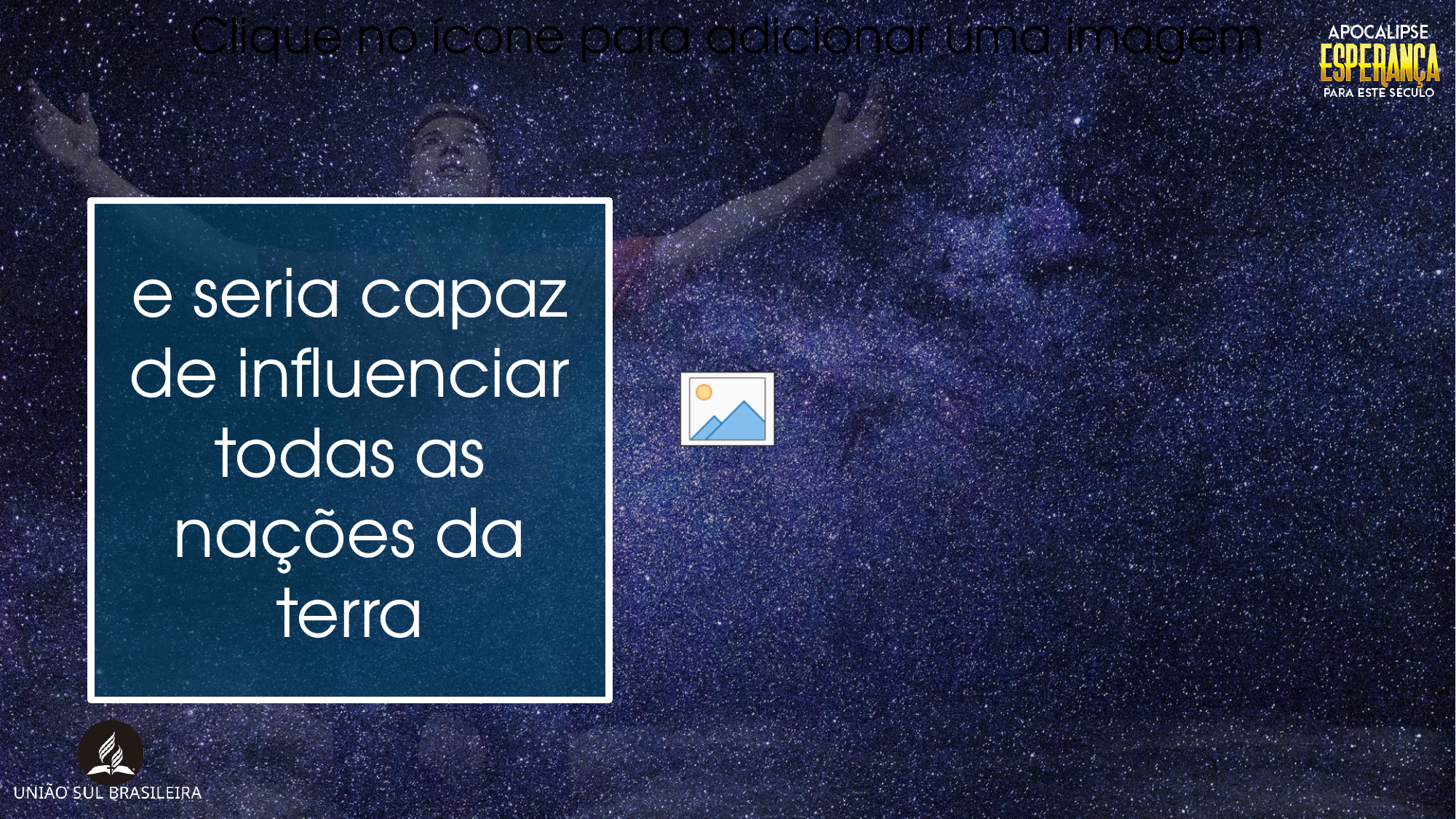

e seria capaz de influenciar todas as nações da terra